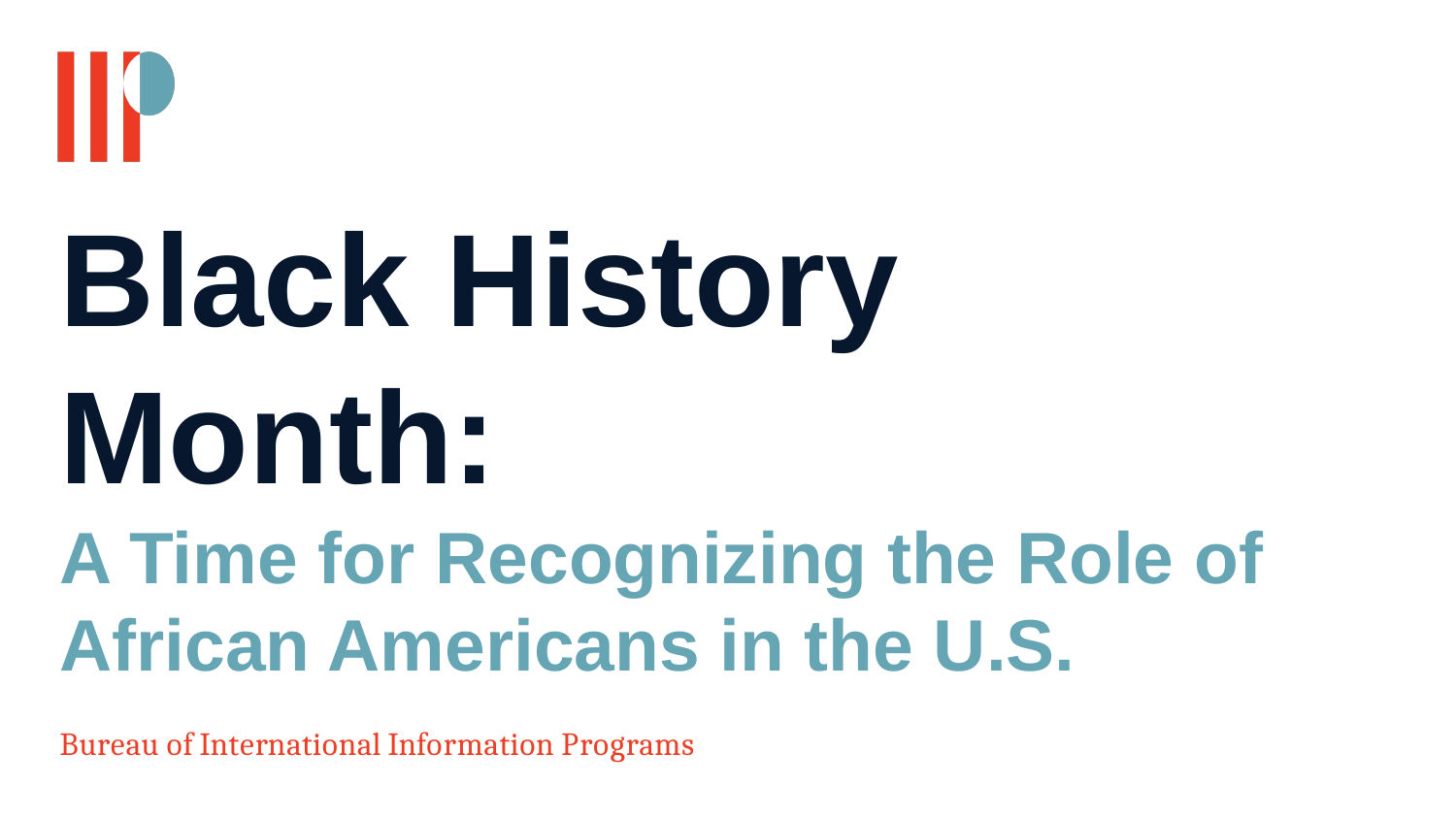

# Black History Month:
A Time for Recognizing the Role of African Americans in the U.S.